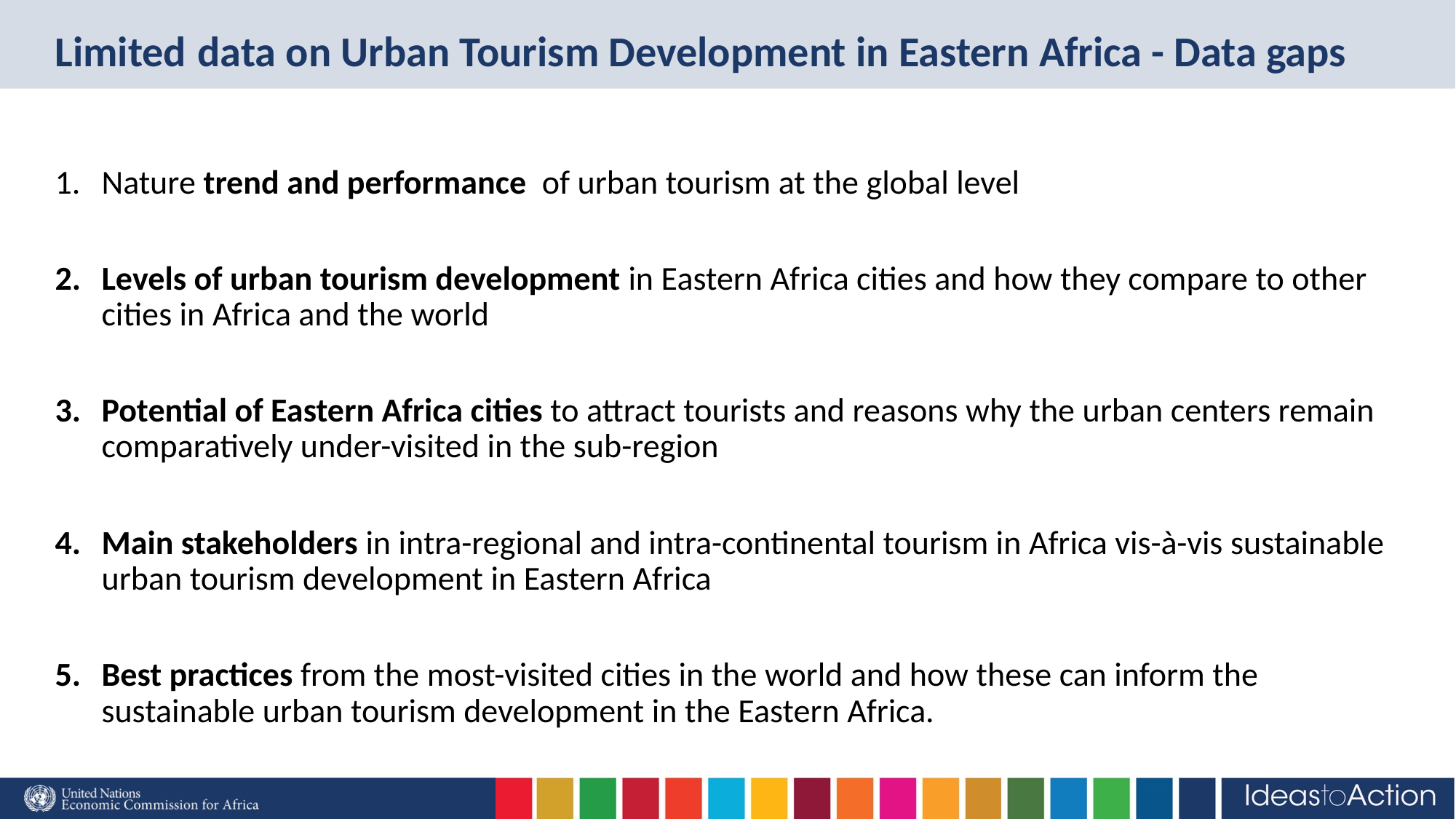

# Limited data on Urban Tourism Development in Eastern Africa - Data gaps

Nature trend and performance  of urban tourism at the global level

Levels of urban tourism development in Eastern Africa cities and how they compare to other cities in Africa and the world

Potential of Eastern Africa cities to attract tourists and reasons why the urban centers remain comparatively under-visited in the sub-region

Main stakeholders in intra-regional and intra-continental tourism in Africa vis-à-vis sustainable urban tourism development in Eastern Africa

Best practices from the most-visited cities in the world and how these can inform the sustainable urban tourism development in the Eastern Africa.